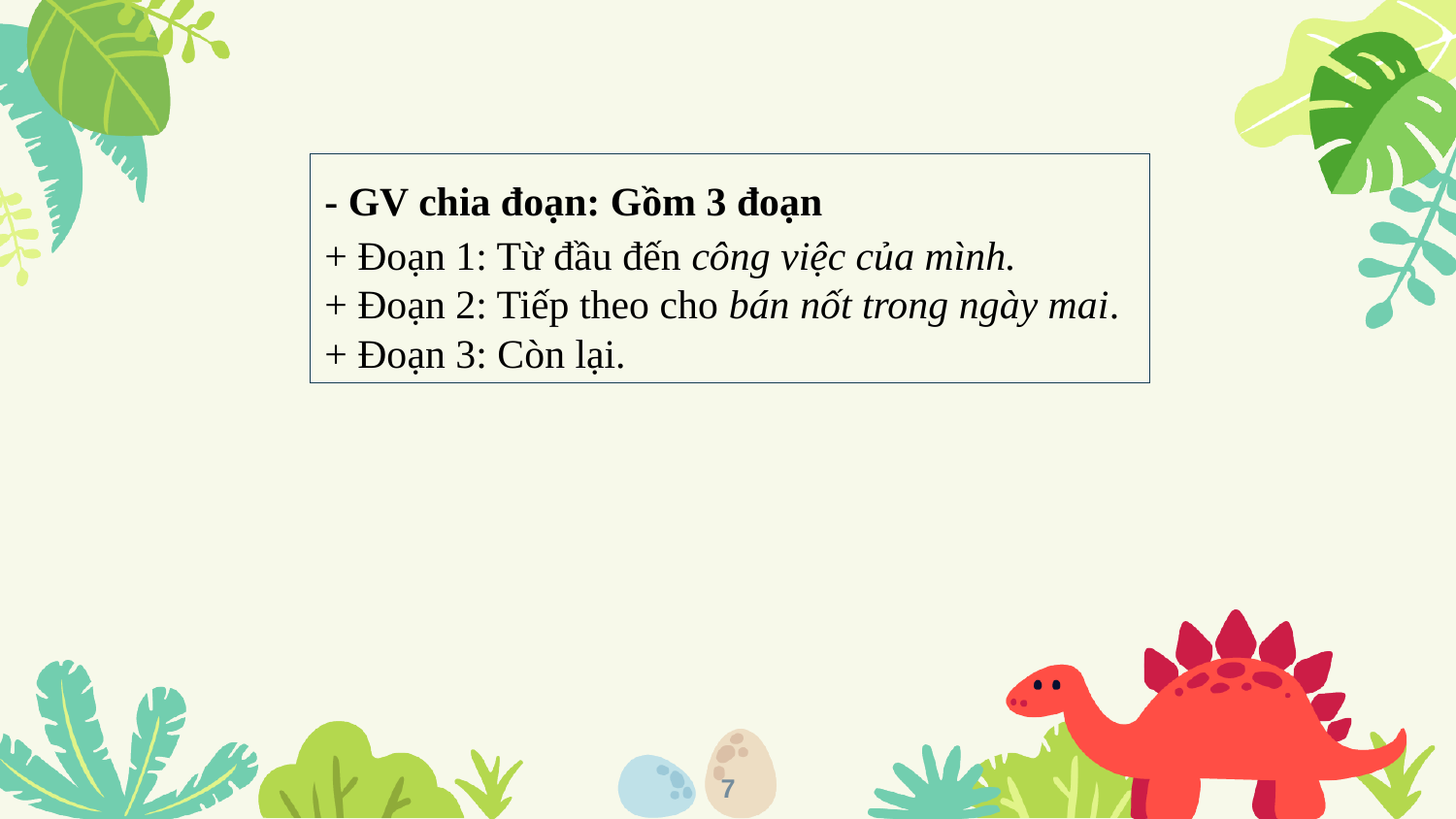

- GV chia đoạn: Gồm 3 đoạn
+ Đoạn 1: Từ đầu đến công việc của mình.
+ Đoạn 2: Tiếp theo cho bán nốt trong ngày mai.
+ Đoạn 3: Còn lại.
7